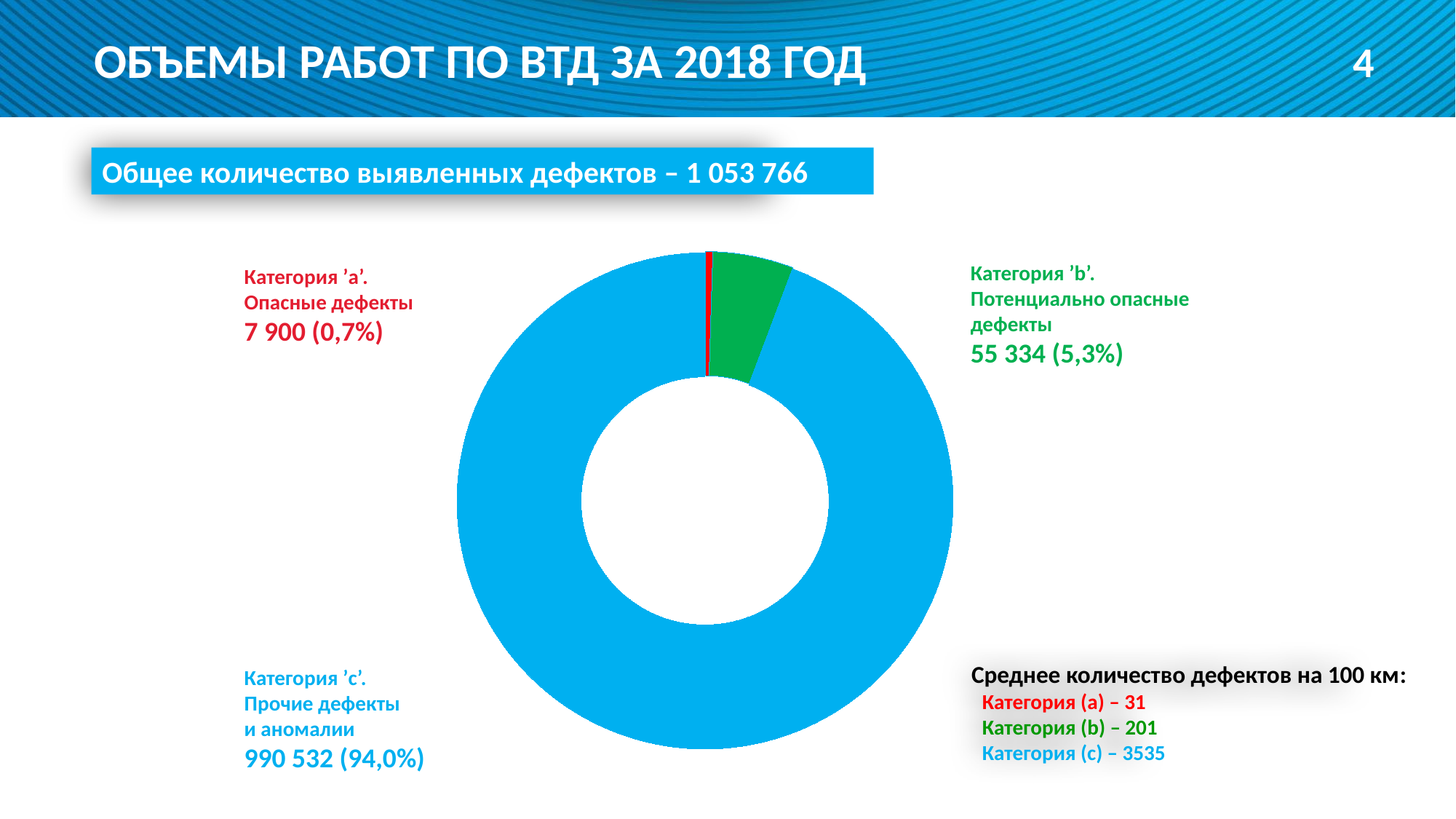

4
ОБЪЕМЫ РАБОТ ПО ВТД ЗА 2018 ГОД
Общее количество выявленных дефектов – 1 053 766

### Chart

| Category |  |
|---|---|
Категория ’b’. Потенциально опасные
дефекты
55 334 (5,3%)
Категория ’a’. Опасные дефекты
7 900 (0,7%)
Среднее количество дефектов на 100 км:
Категория (a) – 31
Категория (b) – 201
Категория (с) – 3535
Категория ’c’.
Прочие дефекты
и аномалии
990 532 (94,0%)